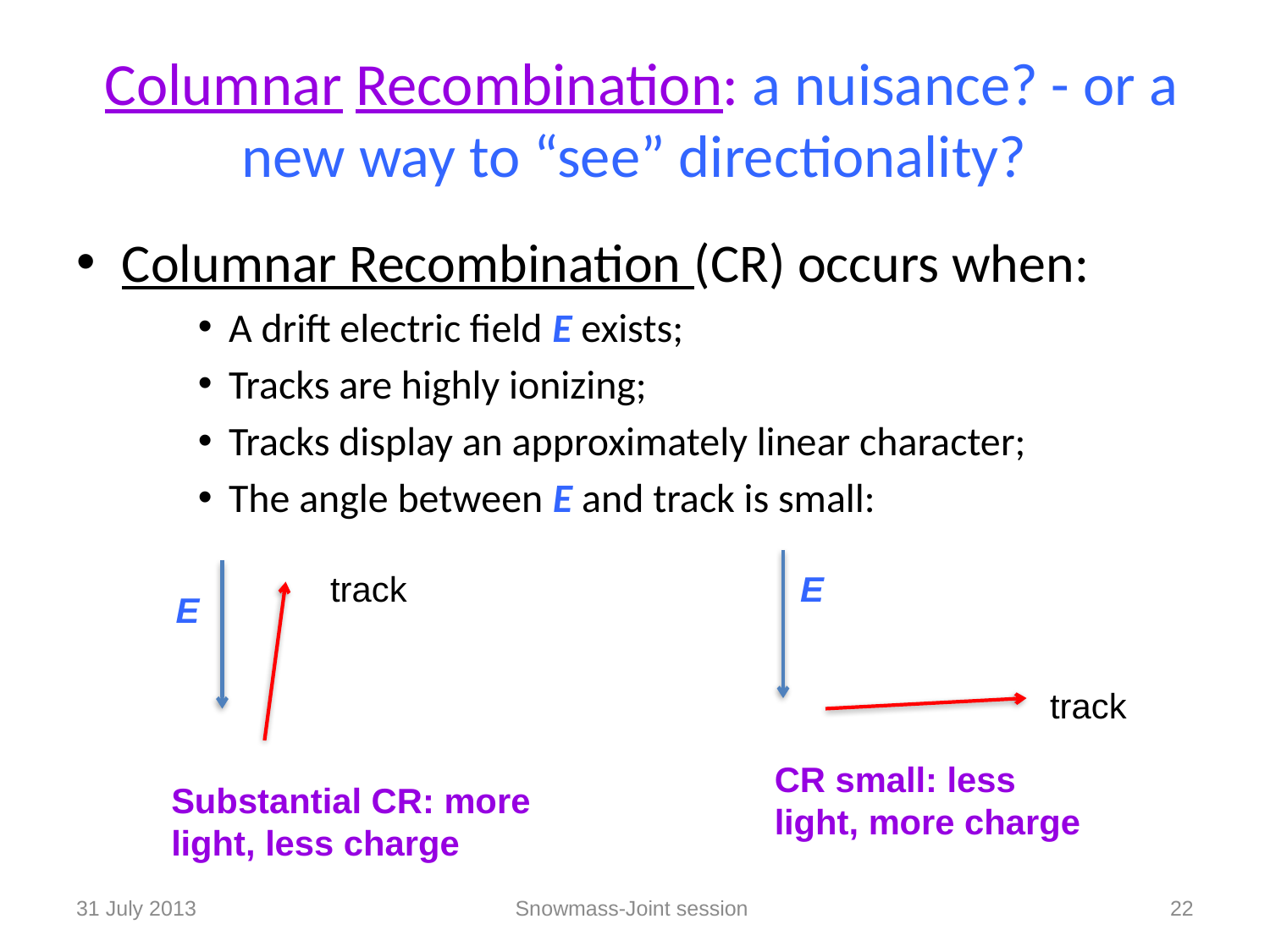

# Columnar Recombination: a nuisance? - or a new way to “see” directionality?
Columnar Recombination (CR) occurs when:
A drift electric field E exists;
Tracks are highly ionizing;
Tracks display an approximately linear character;
The angle between E and track is small:
track
E
E
track
CR small: less light, more charge
Substantial CR: more light, less charge
31 July 2013
Snowmass-Joint session
22